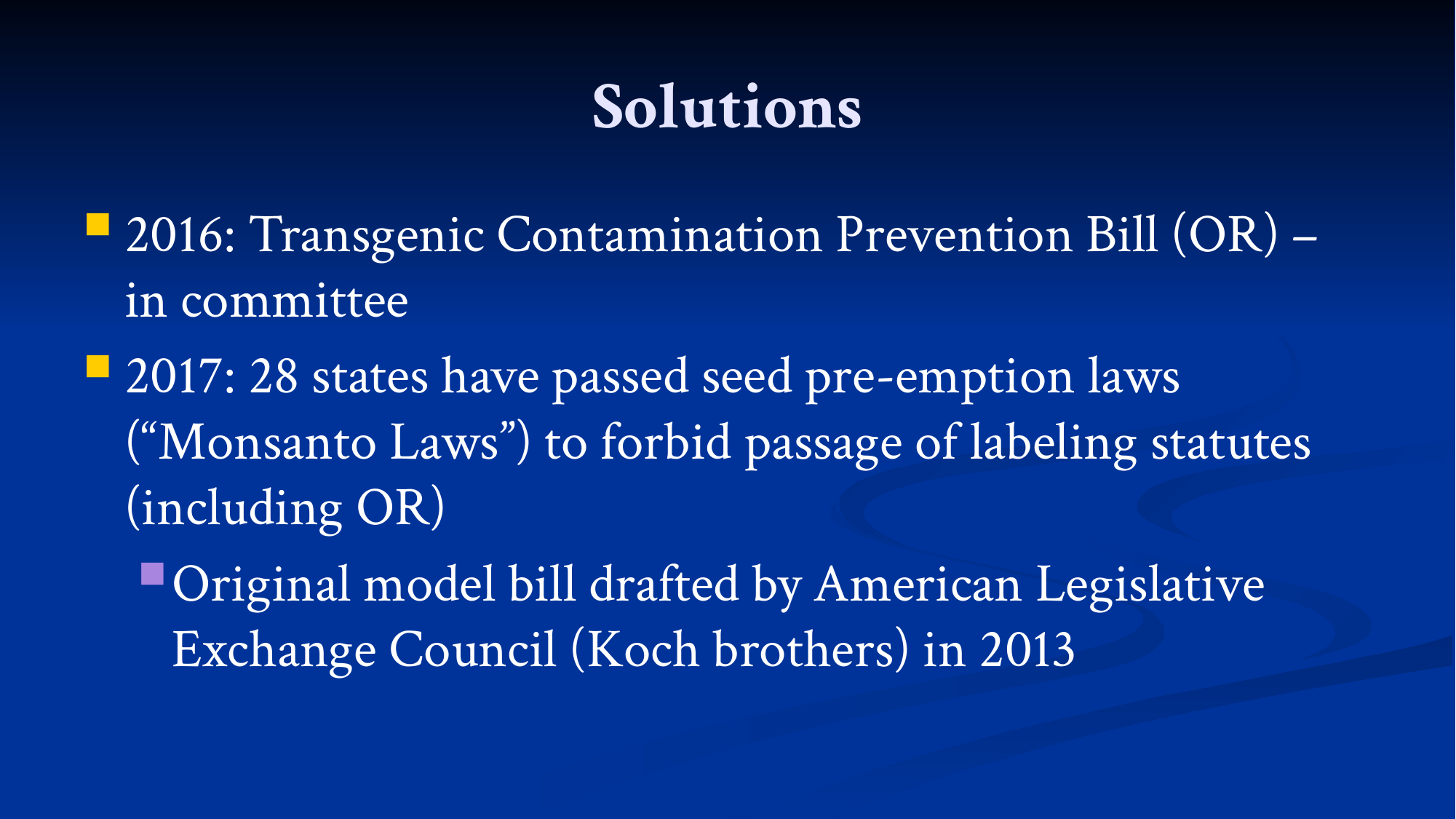

# Solutions
2016: Transgenic Contamination Prevention Bill (OR) – in committee
2017: 28 states have passed seed pre-emption laws (“Monsanto Laws”) to forbid passage of labeling statutes (including OR)
Original model bill drafted by American Legislative Exchange Council (Koch brothers) in 2013